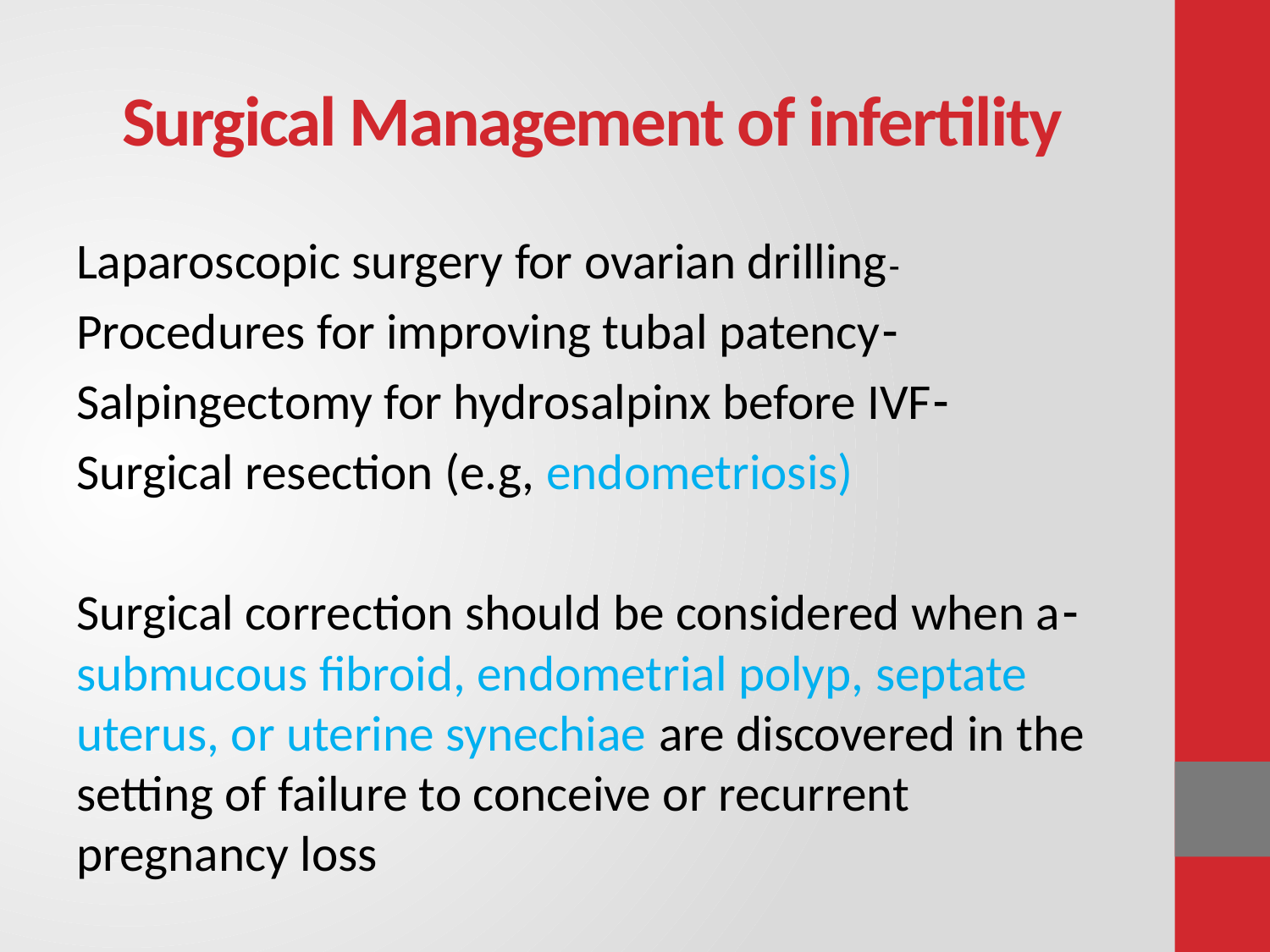

# Surgical Management of infertility
 -Laparoscopic surgery for ovarian drilling
-Procedures for improving tubal patency
-Salpingectomy for hydrosalpinx before IVF
Surgical resection (e.g, endometriosis)

-Surgical correction should be considered when a submucous fibroid, endometrial polyp, septate uterus, or uterine synechiae are discovered in the setting of failure to conceive or recurrent pregnancy loss